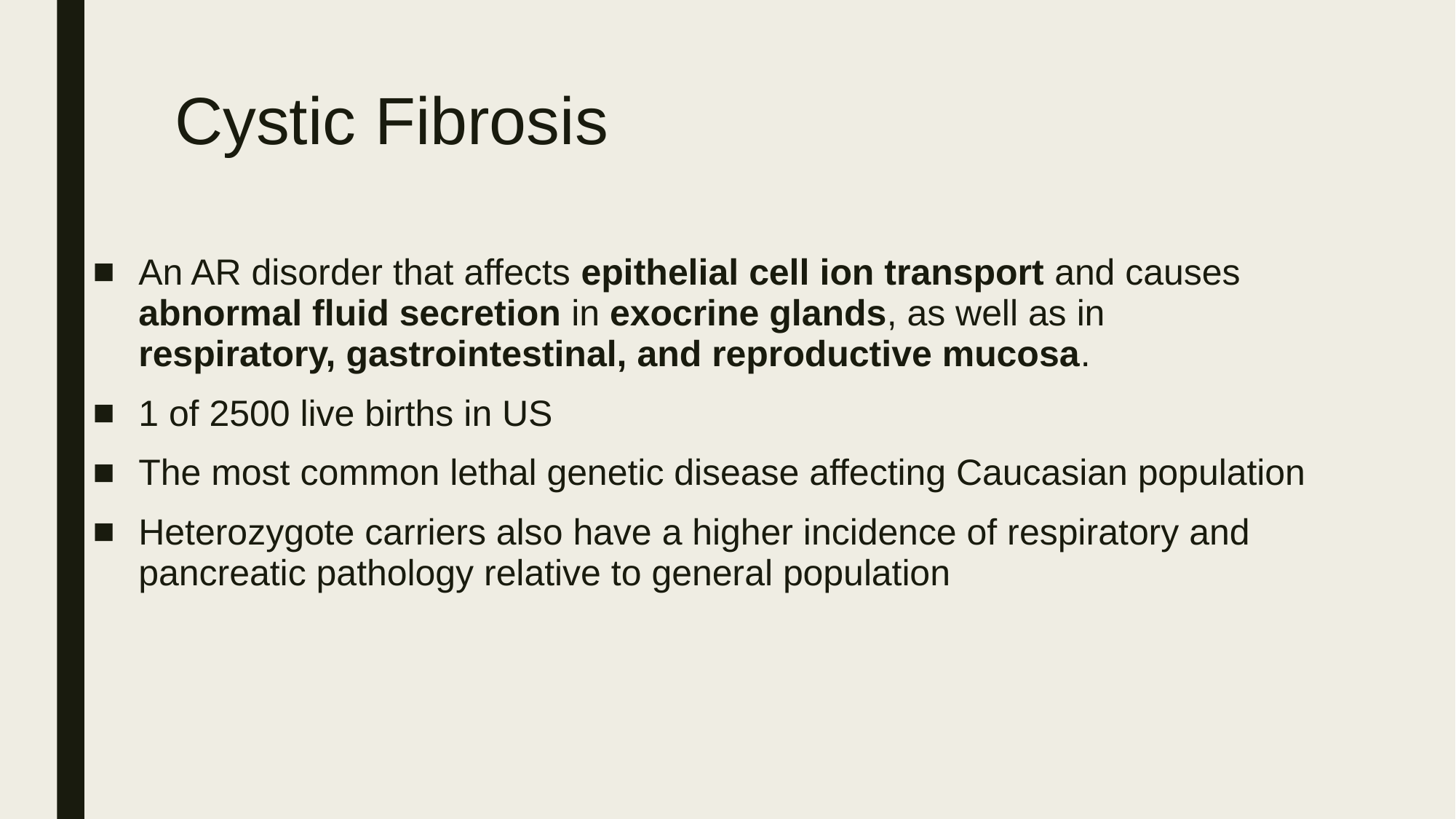

# Cystic Fibrosis
An AR disorder that affects epithelial cell ion transport and causes abnormal fluid secretion in exocrine glands, as well as in respiratory, gastrointestinal, and reproductive mucosa.
1 of 2500 live births in US
The most common lethal genetic disease affecting Caucasian population
Heterozygote carriers also have a higher incidence of respiratory and pancreatic pathology relative to general population